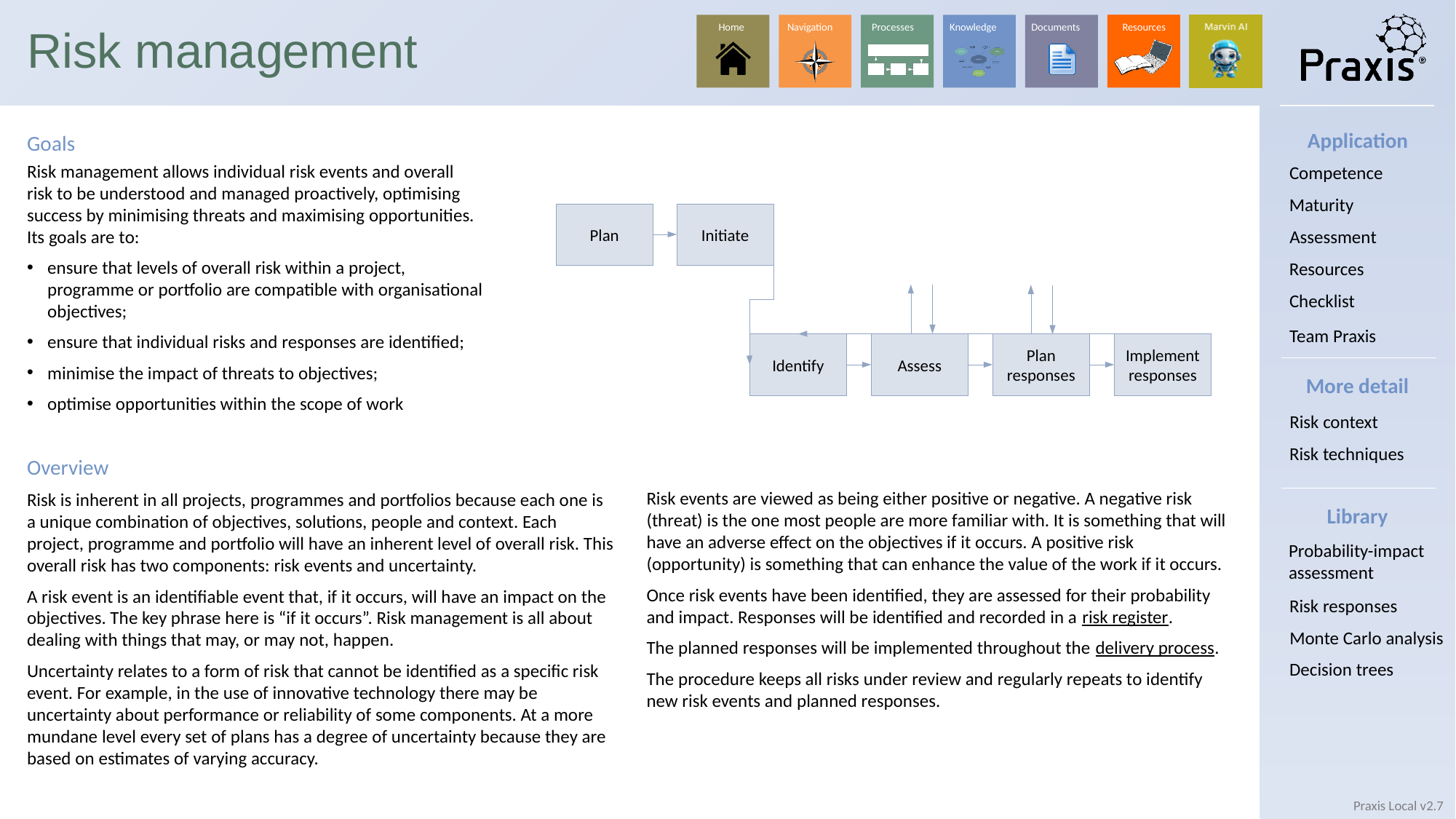

# Risk management

Application
Goals
Risk management allows individual risk events and overall risk to be understood and managed proactively, optimising success by minimising threats and maximising opportunities. Its goals are to:
ensure that levels of overall risk within a project, programme or portfolio are compatible with organisational objectives;
ensure that individual risks and responses are identified;
minimise the impact of threats to objectives;
optimise opportunities within the scope of work
Competence
Maturity
Plan
Initiate
Identify
Assess
Plan responses
Implement responses
Assessment
Resources
Checklist
Team Praxis
More detail
Risk context
Risk techniques
Overview
Risk is inherent in all projects, programmes and portfolios because each one is a unique combination of objectives, solutions, people and context. Each project, programme and portfolio will have an inherent level of overall risk. This overall risk has two components: risk events and uncertainty.
A risk event is an identifiable event that, if it occurs, will have an impact on the objectives. The key phrase here is “if it occurs”. Risk management is all about dealing with things that may, or may not, happen.
Uncertainty relates to a form of risk that cannot be identified as a specific risk event. For example, in the use of innovative technology there may be uncertainty about performance or reliability of some components. At a more mundane level every set of plans has a degree of uncertainty because they are based on estimates of varying accuracy.

Risk events are viewed as being either positive or negative. A negative risk (threat) is the one most people are more familiar with. It is something that will have an adverse effect on the objectives if it occurs. A positive risk (opportunity) is something that can enhance the value of the work if it occurs.
Once risk events have been identified, they are assessed for their probability and impact. Responses will be identified and recorded in a risk register.
The planned responses will be implemented throughout the delivery process.
The procedure keeps all risks under review and regularly repeats to identify new risk events and planned responses.
Library
Probability-impact assessment
Risk responses
Monte Carlo analysis
Decision trees